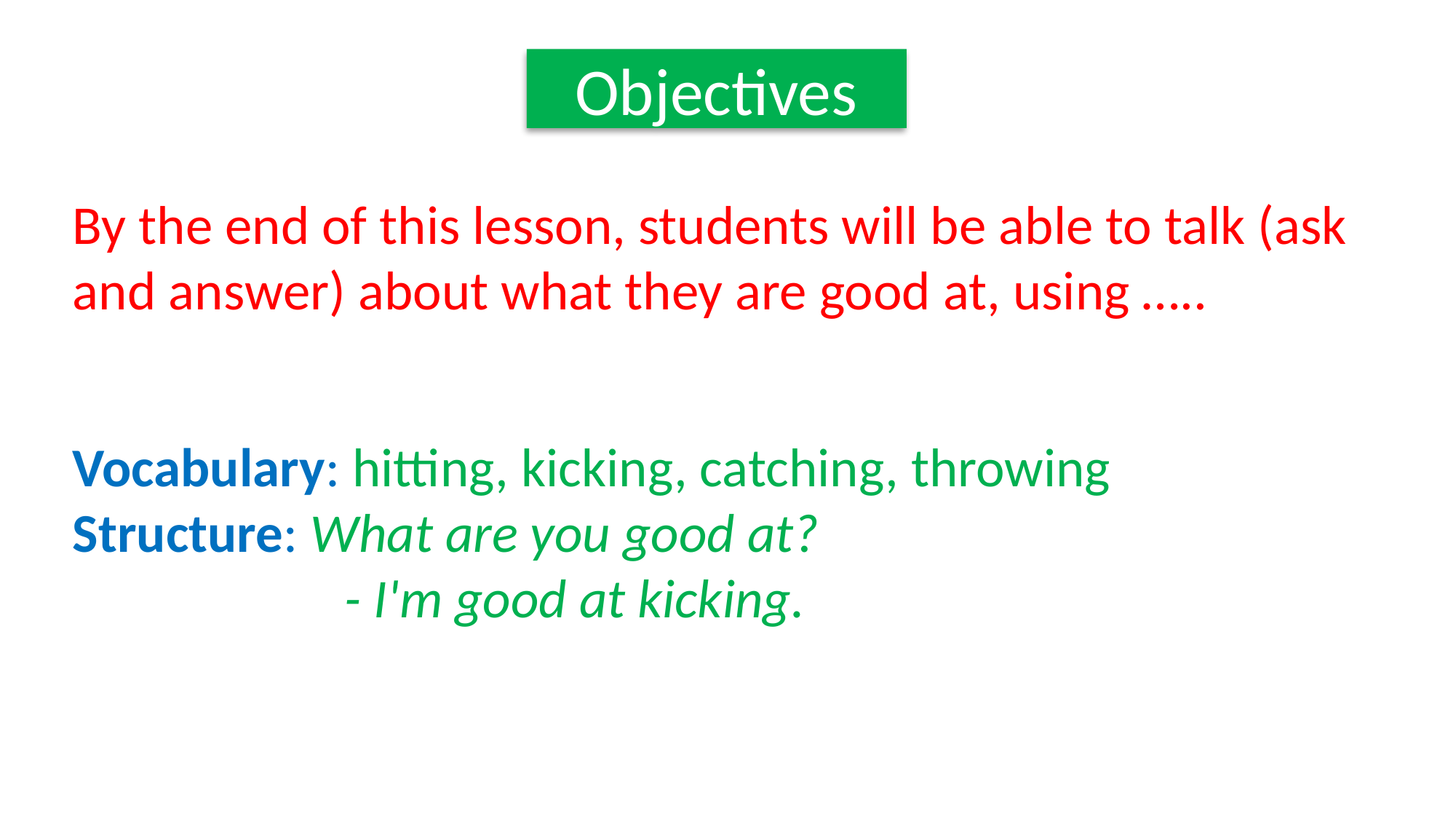

Objectives
By the end of this lesson, students will be able to talk (ask and answer) about what they are good at, using …..

Vocabulary: hitting, kicking, catching, throwing
Structure: What are you good at?
                      - I'm good at kicking.